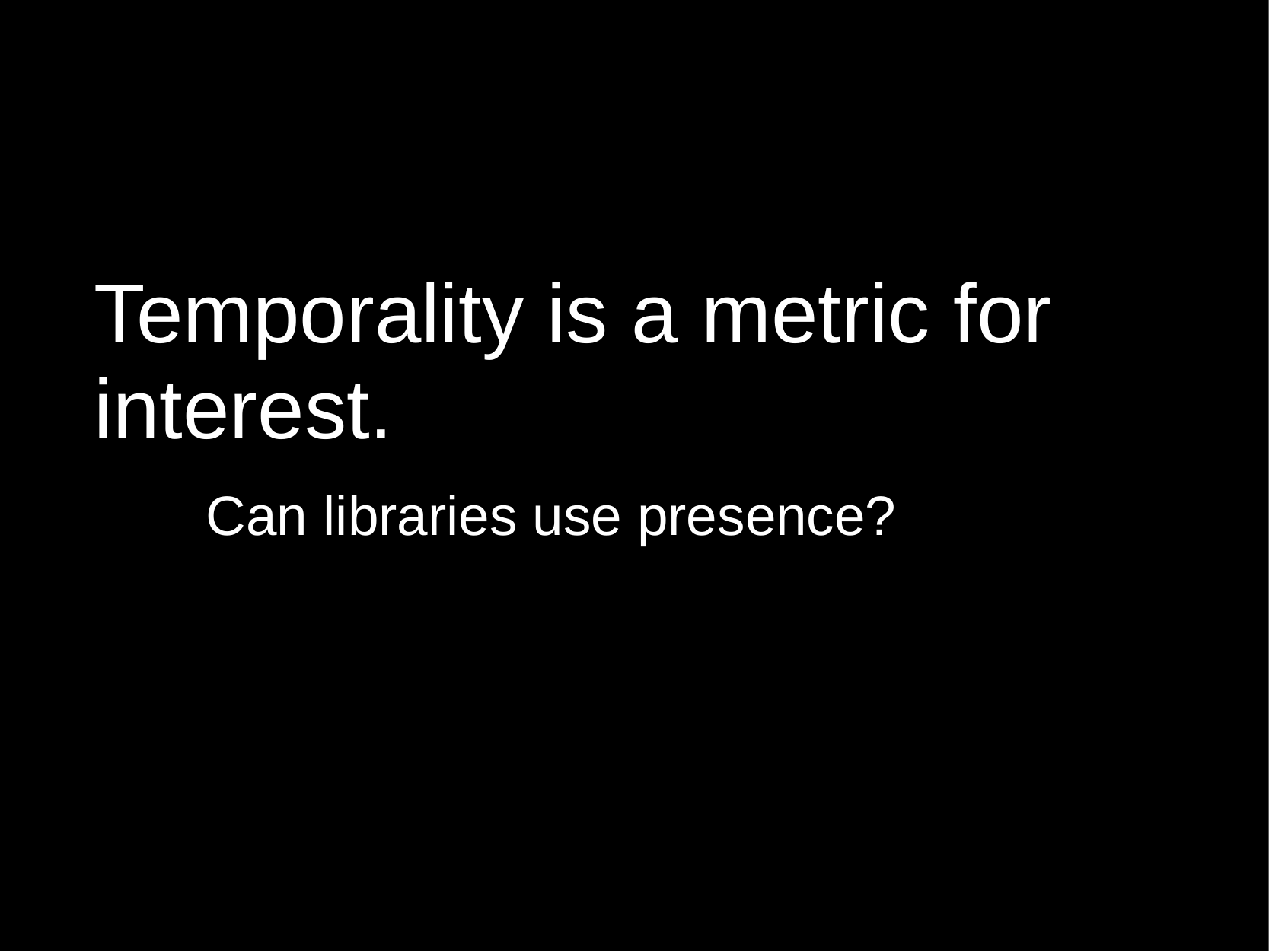

# Temporality is a metric for interest.
Can libraries use presence?